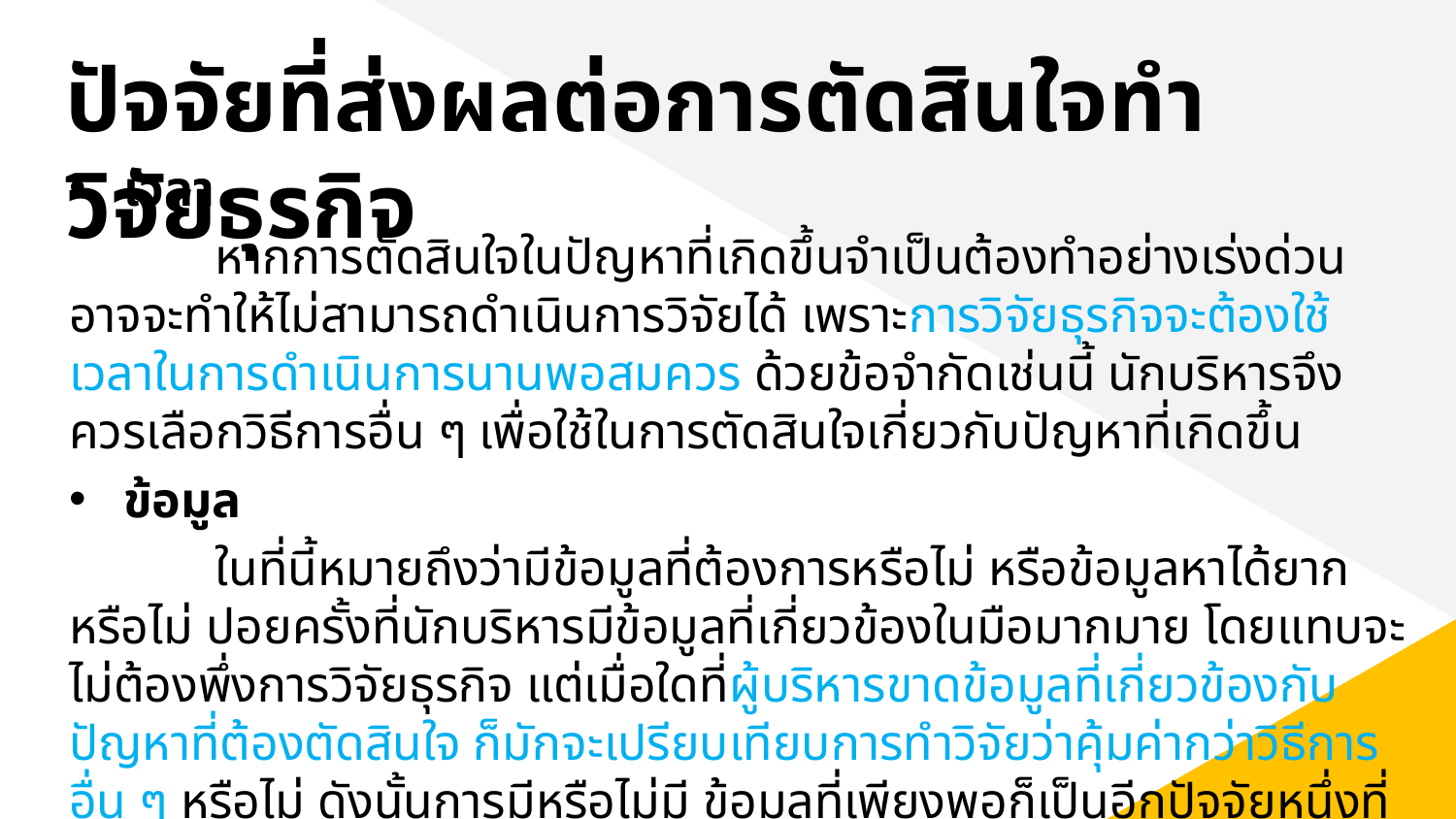

# ปัจจัยที่ส่งผลต่อการตัดสินใจทำวิจัยธุรกิจ
เวลา
	หากการตัดสินใจในปัญหาที่เกิดขึ้นจําเป็นต้องทำอย่างเร่งด่วนอาจจะทําให้ไม่สามารถดําเนินการวิจัยได้ เพราะการวิจัยธุรกิจจะต้องใช้เวลาในการดําเนินการนานพอสมควร ด้วยข้อจํากัดเช่นนี้ นักบริหารจึงควรเลือกวิธีการอื่น ๆ เพื่อใช้ในการตัดสินใจเกี่ยวกับปัญหาที่เกิดขึ้น
ข้อมูล
	ในที่นี้หมายถึงว่ามีข้อมูลที่ต้องการหรือไม่ หรือข้อมูลหาได้ยากหรือไม่ ปอยครั้งที่นักบริหารมีข้อมูลที่เกี่ยวข้องในมือมากมาย โดยแทบจะไม่ต้องพึ่งการวิจัยธุรกิจ แต่เมื่อใดที่ผู้บริหารขาดข้อมูลที่เกี่ยวข้องกับปัญหาที่ต้องตัดสินใจ ก็มักจะเปรียบเทียบการทําวิจัยว่าคุ้มค่ากว่าวิธีการอื่น ๆ หรือไม่ ดังนั้นการมีหรือไม่มี ข้อมูลที่เพียงพอก็เป็นอีกปัจจัยหนึ่งที่จะเลือกหรือไม่เลือกที่จะทําการวิจัย หากมีข้อมูลมากพออยู่แล้วจะ ใช้เป็นแนวทางการแก้ปัญหาก็อาจไม่เลือกการวิจัยก็ได้